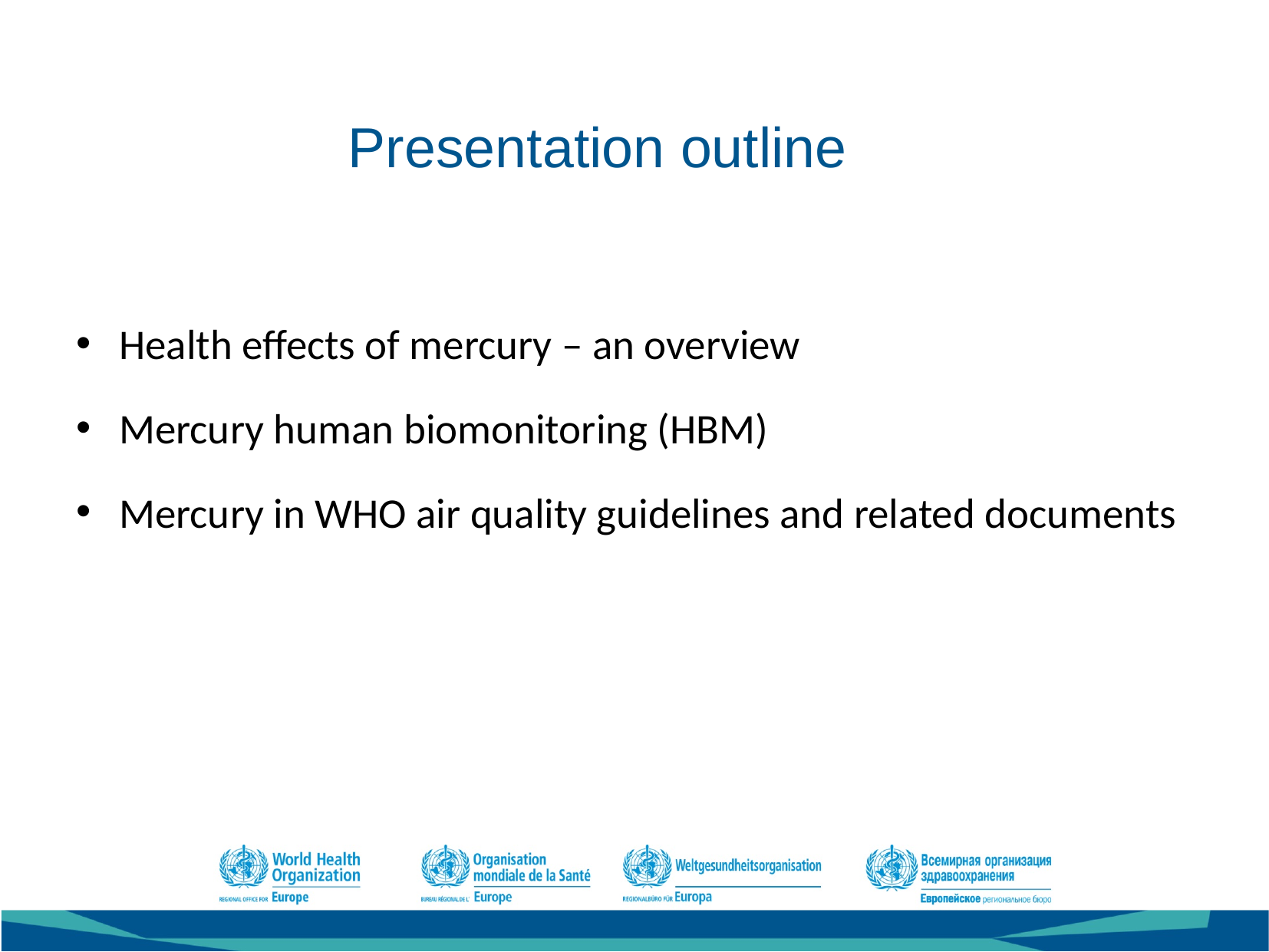

# Presentation outline
Health effects of mercury – an overview
Mercury human biomonitoring (HBM)
Mercury in WHO air quality guidelines and related documents